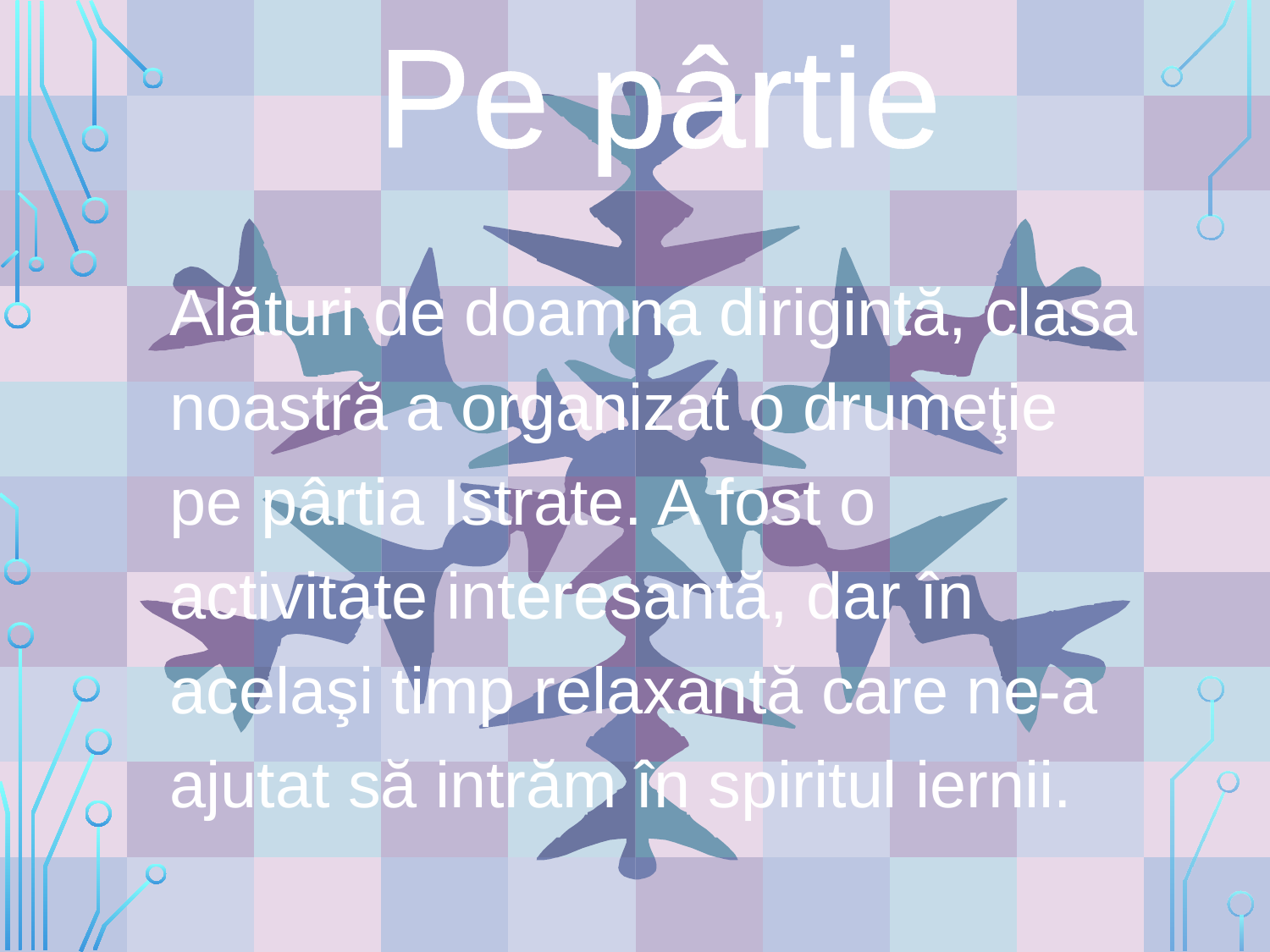

Pe pârtie
	Alături de doamna dirigintă, clasa noastră a organizat o drumeţie pe pârtia Istrate. A fost o activitate interesantă, dar în acelaşi timp relaxantă care ne-a ajutat să intrăm în spiritul iernii.